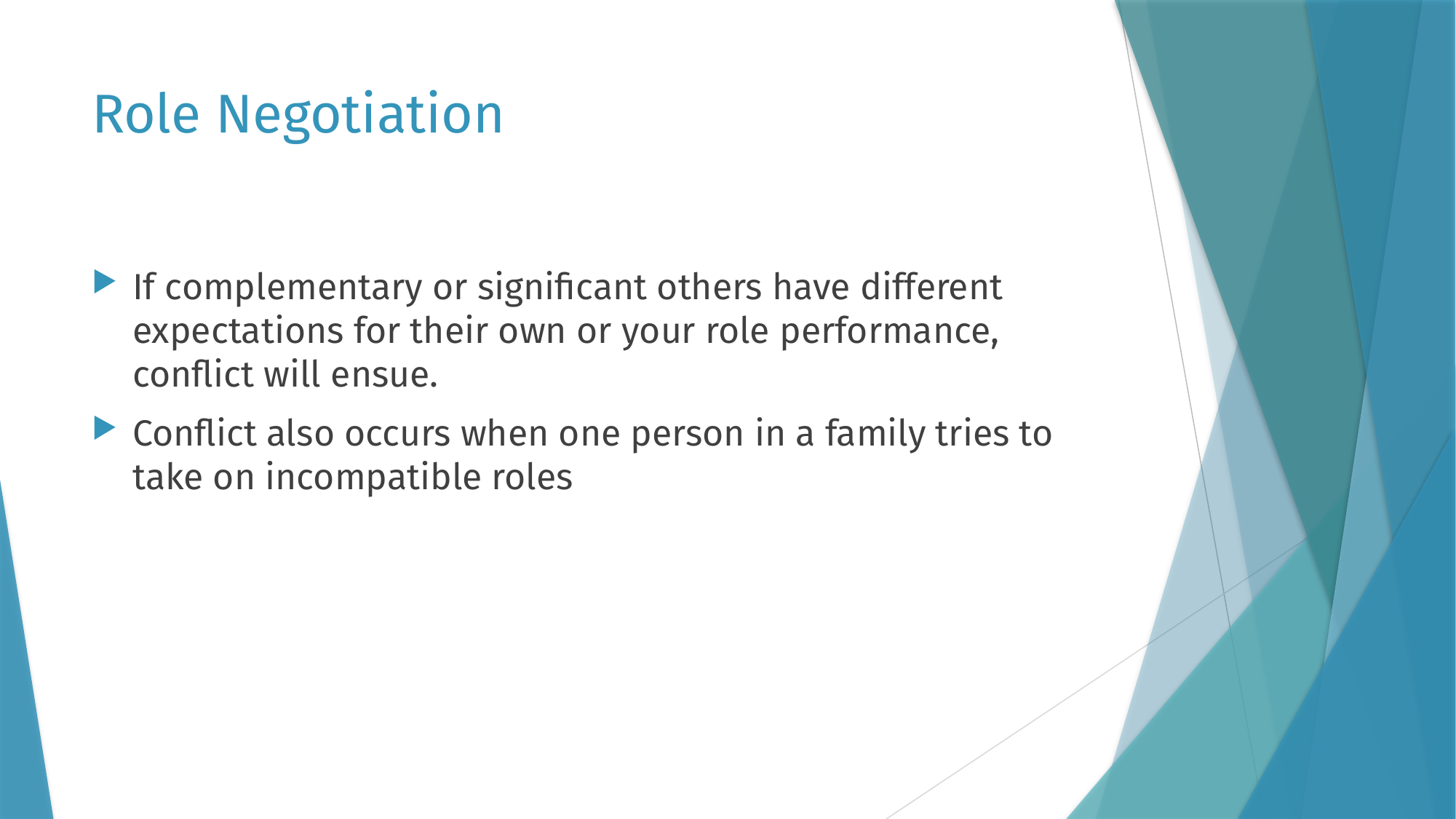

# Role Negotiation
If complementary or significant others have different expectations for their own or your role performance, conflict will ensue.
Conflict also occurs when one person in a family tries to take on incompatible roles